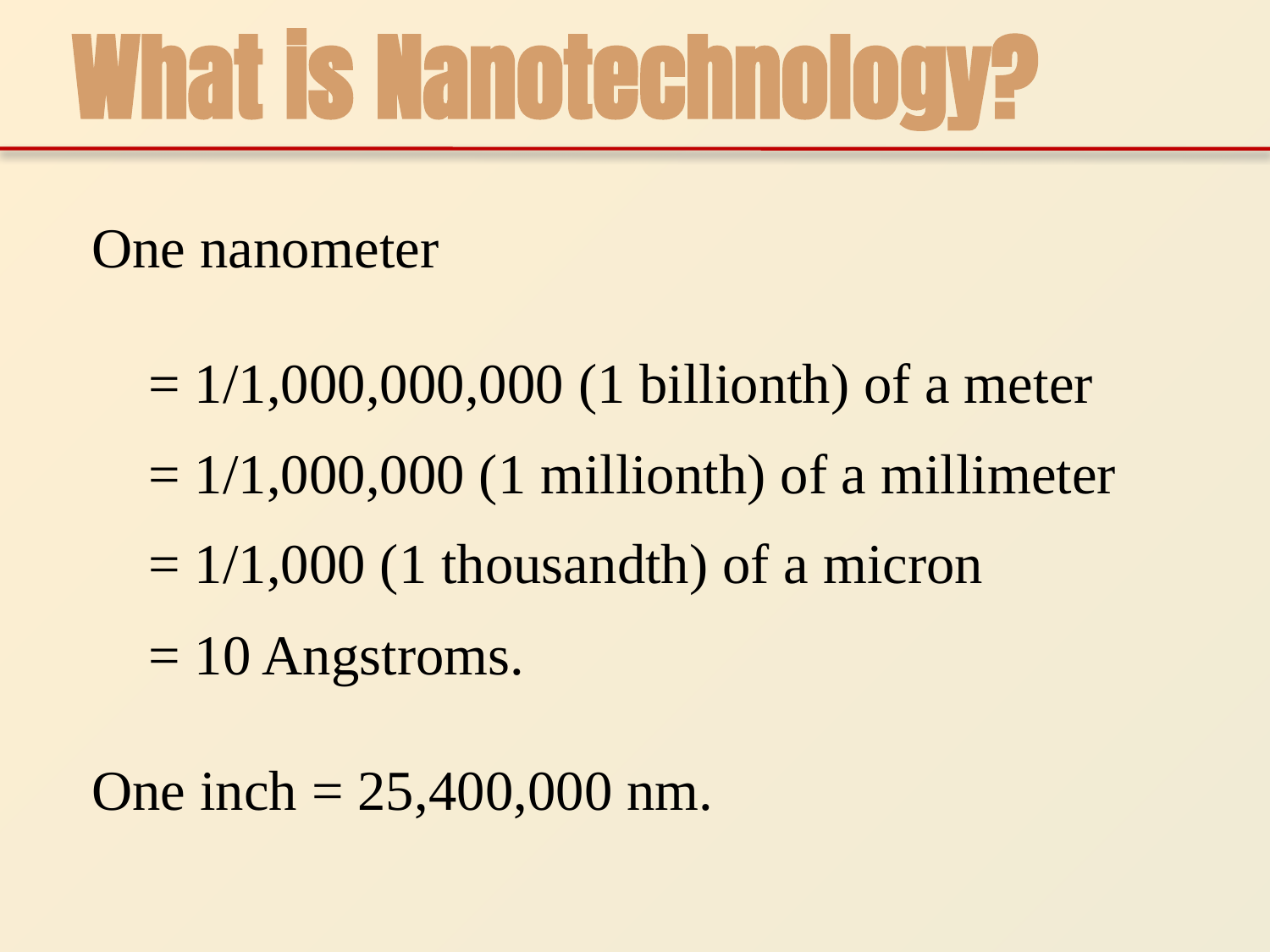

What is Nanotechnology?
One nanometer
    = 1/1,000,000,000 (1 billionth) of a meter
    = 1/1,000,000 (1 millionth) of a millimeter
    = 1/1,000 (1 thousandth) of a micron
    = 10 Angstroms.

One inch = 25,400,000 nm.